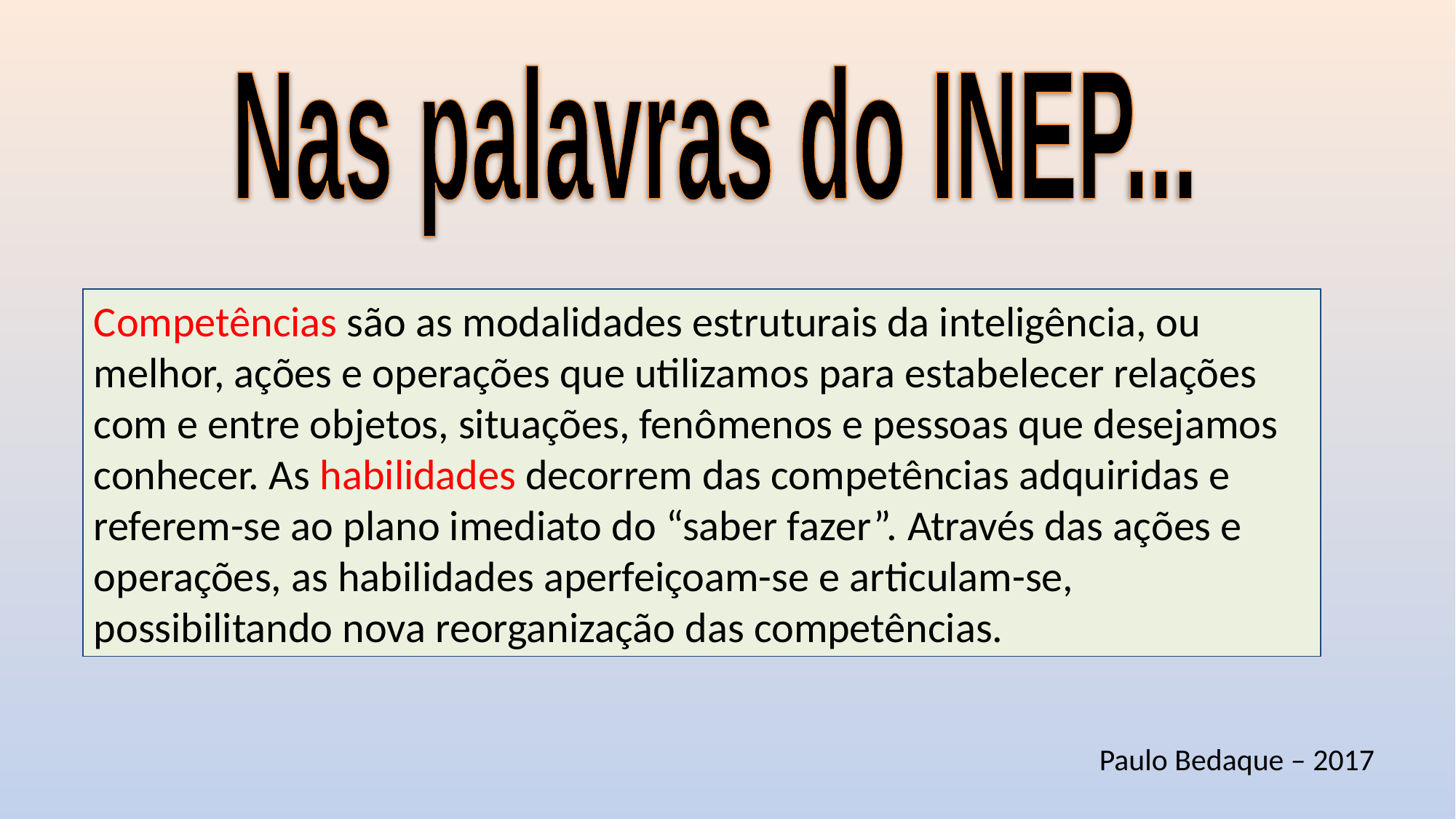

Nas palavras do INEP...
Competências são as modalidades estruturais da inteligência, ou melhor, ações e operações que utilizamos para estabelecer relações com e entre objetos, situações, fenômenos e pessoas que desejamos conhecer. As habilidades decorrem das competências adquiridas e referem-se ao plano imediato do “saber fazer”. Através das ações e operações, as habilidades aperfeiçoam-se e articulam-se, possibilitando nova reorganização das competências.
Paulo Bedaque – 2017